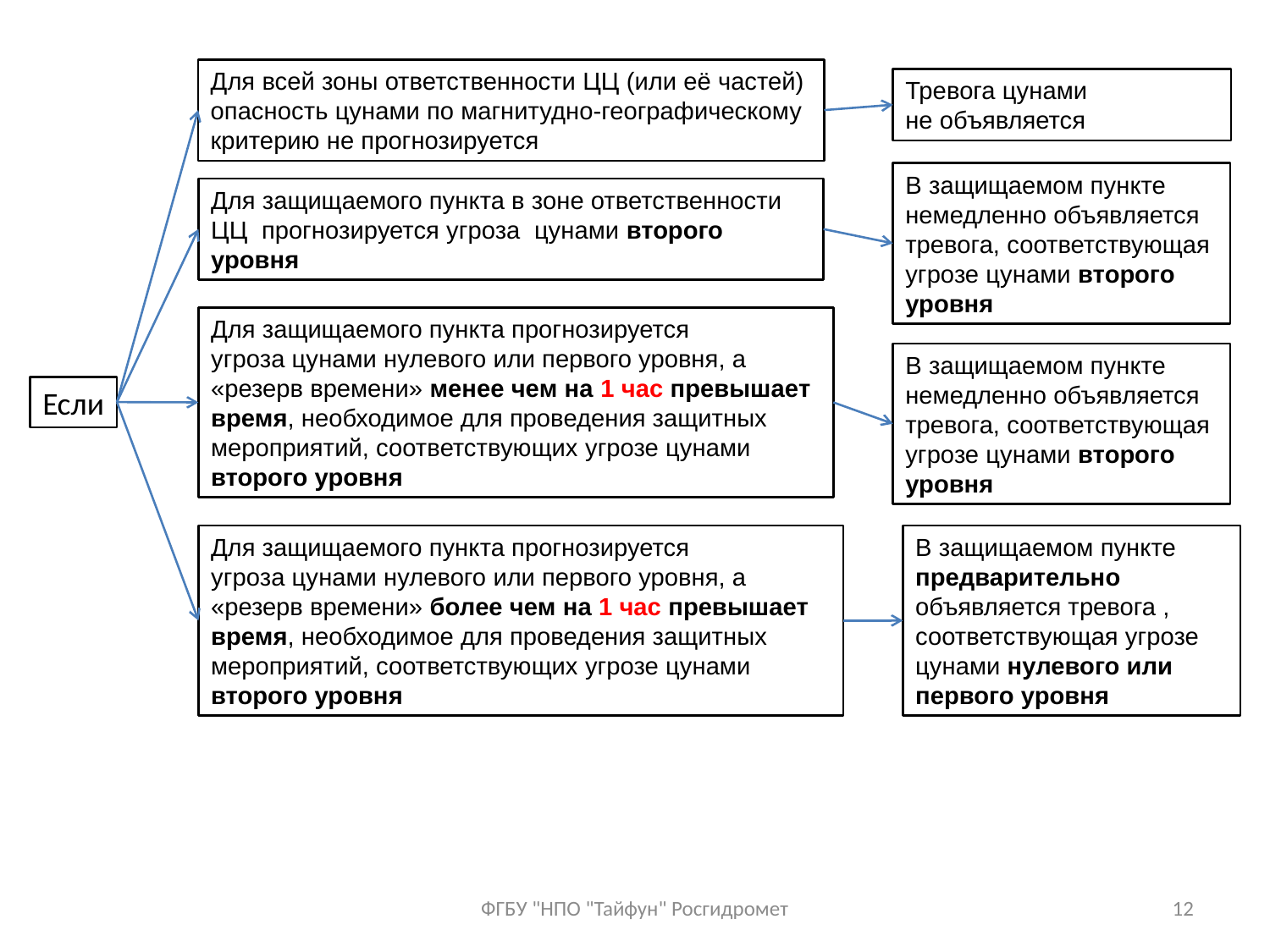

Для всей зоны ответственности ЦЦ (или её частей)
опасность цунами по магнитудно-географическому
критерию не прогнозируется
Тревога цунами
не объявляется
В защищаемом пункте немедленно объявляется
тревога, соответствующая угрозе цунами второго уровня
Для защищаемого пункта в зоне ответственности ЦЦ  прогнозируется угроза  цунами второго уровня
Для защищаемого пункта прогнозируется
угроза цунами нулевого или первого уровня, а «резерв времени» менее чем на 1 час превышает время, необходимое для проведения защитных мероприятий, соответствующих угрозе цунами второго уровня
В защищаемом пункте немедленно объявляется
тревога, соответствующая угрозе цунами второго уровня
Если
Для защищаемого пункта прогнозируется
угроза цунами нулевого или первого уровня, а «резерв времени» более чем на 1 час превышает время, необходимое для проведения защитных мероприятий, соответствующих угрозе цунами второго уровня
В защищаемом пункте предварительно объявляется тревога , соответствующая угрозе цунами нулевого или первого уровня
ФГБУ "НПО "Тайфун" Росгидромет
12